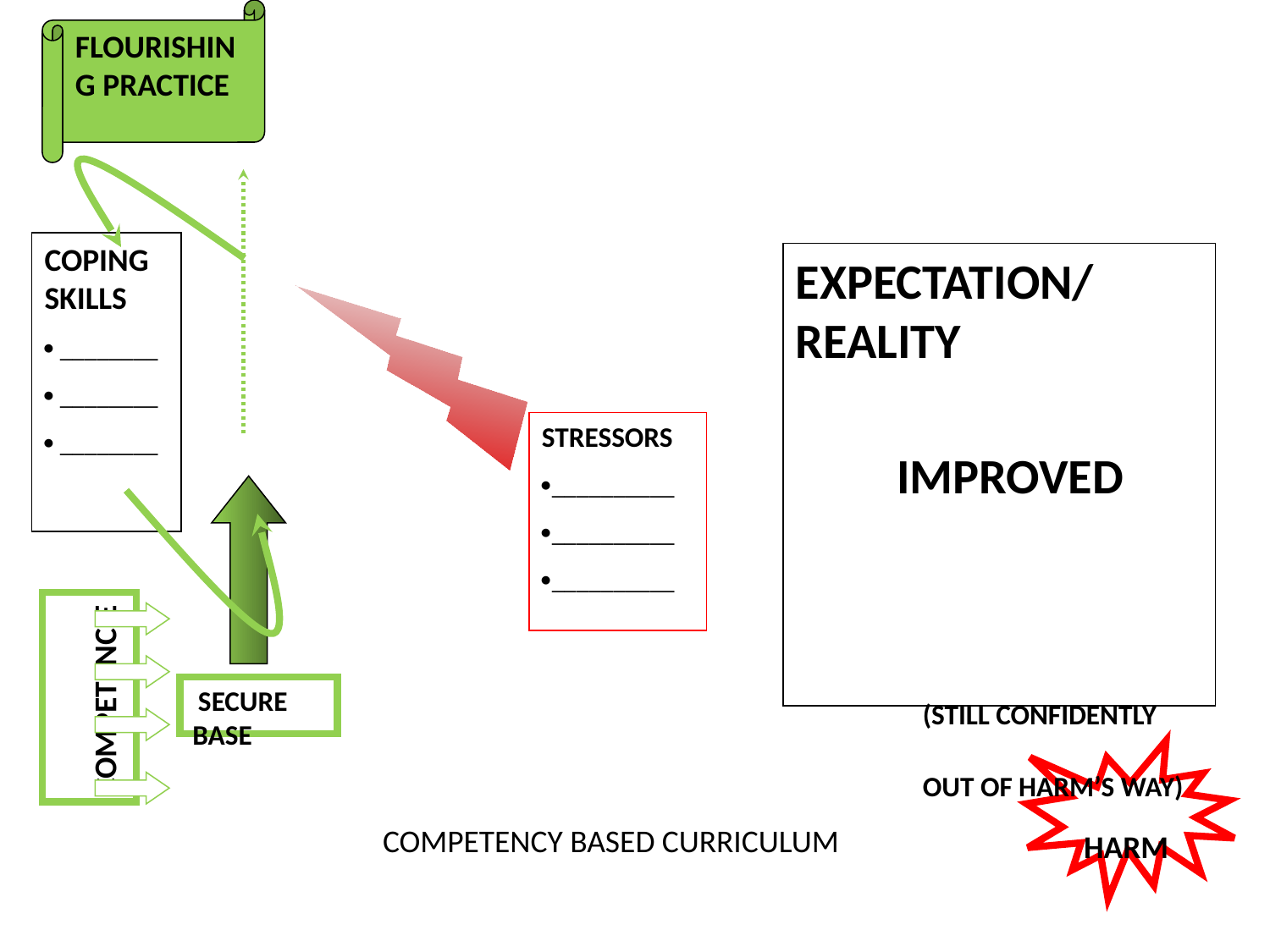

flourishing practice

coping skills
• ________
• ________
• ________
expectation/reality
         improved

	(still confidently                                                                    	out of harm’s way)
stressors
•__________
•__________
•__________

   competencies

 secure base

  harm

competency based curriculum